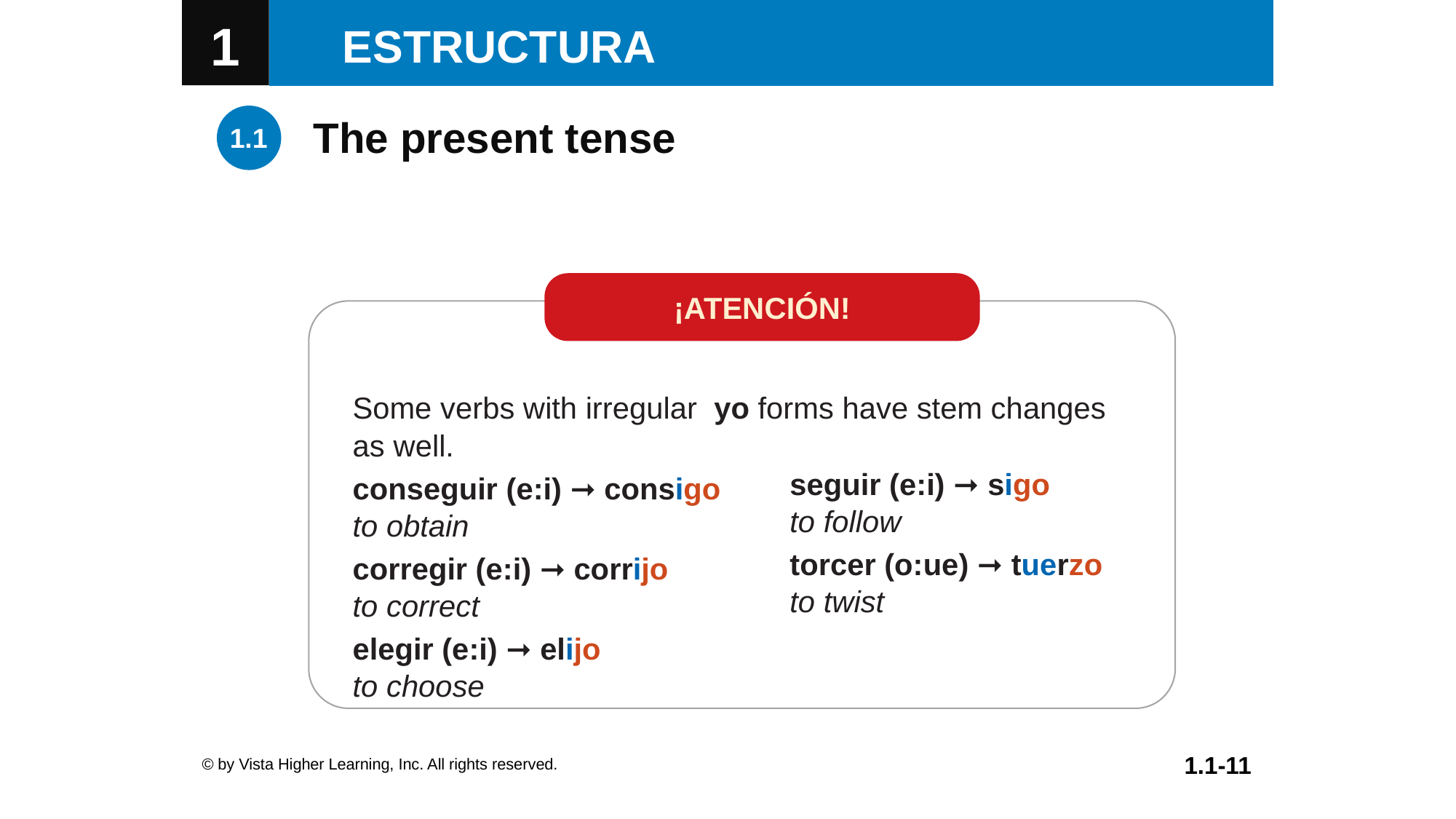

The present tense
¡ATENCIÓN!

Some verbs with irregular  yo forms have stem changes as well.
conseguir (e:i) ➞ consigo
to obtain
corregir (e:i) ➞ corrijo
to correct
elegir (e:i) ➞ elijo
to choose
seguir (e:i) ➞ sigo
to follow
torcer (o:ue) ➞ tuerzo
to twist
© by Vista Higher Learning, Inc. All rights reserved.
1.1-11